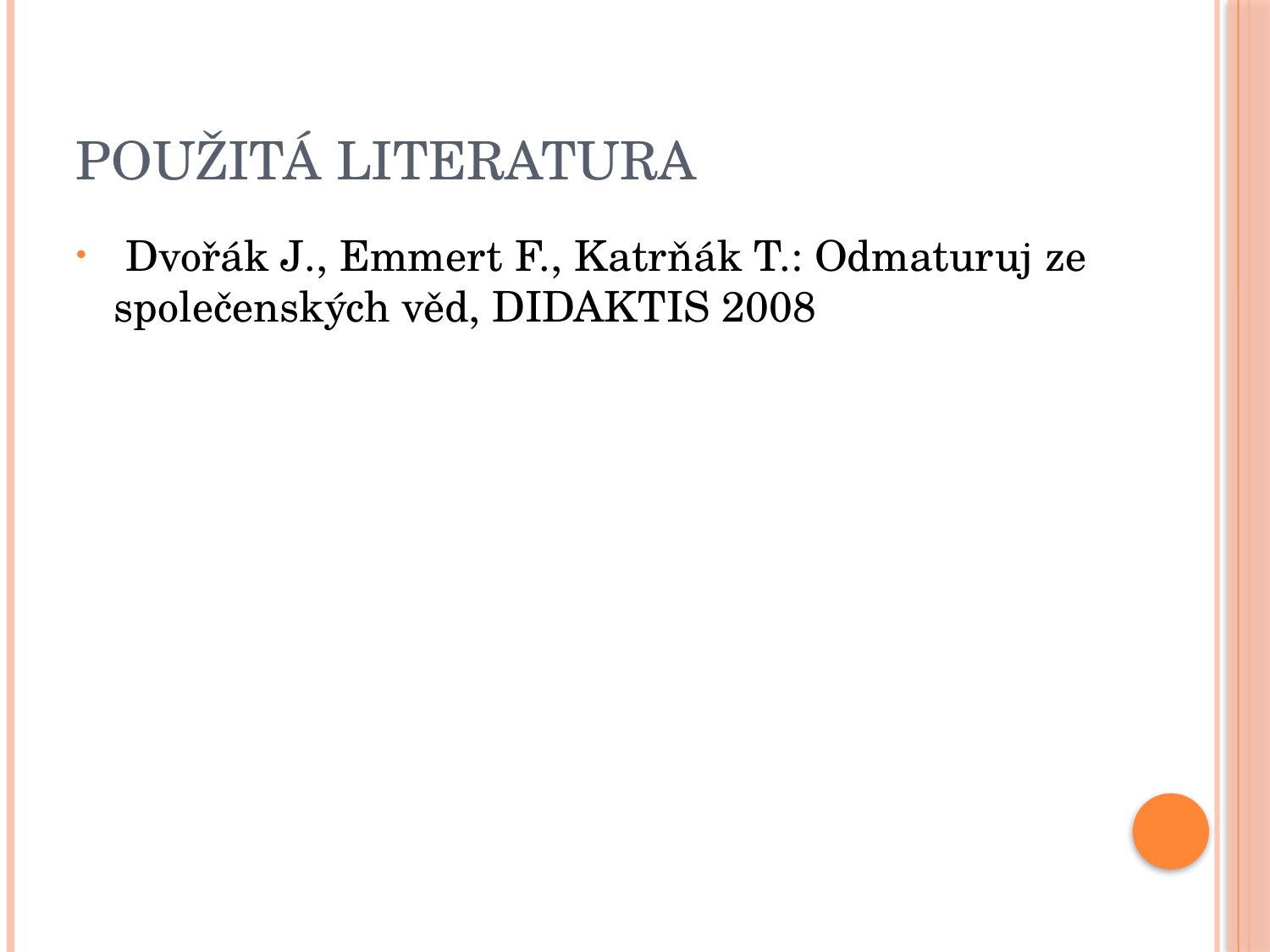

# Použitá literatura
 Dvořák J., Emmert F., Katrňák T.: Odmaturuj ze společenských věd, DIDAKTIS 2008